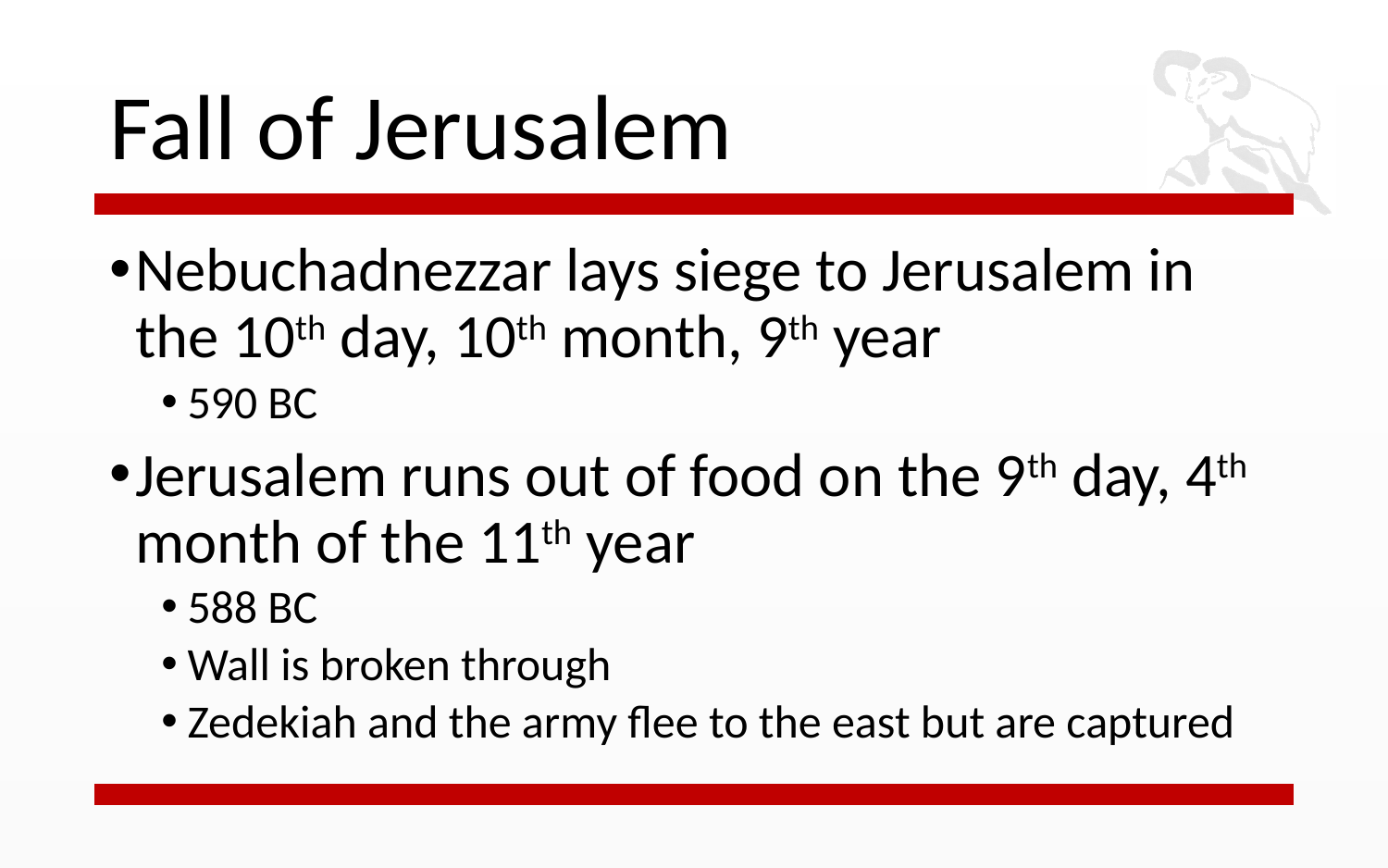

# Fall of Jerusalem
Nebuchadnezzar lays siege to Jerusalem in the 10th day, 10th month, 9th year
590 BC
Jerusalem runs out of food on the 9th day, 4th month of the 11th year
588 BC
Wall is broken through
Zedekiah and the army flee to the east but are captured